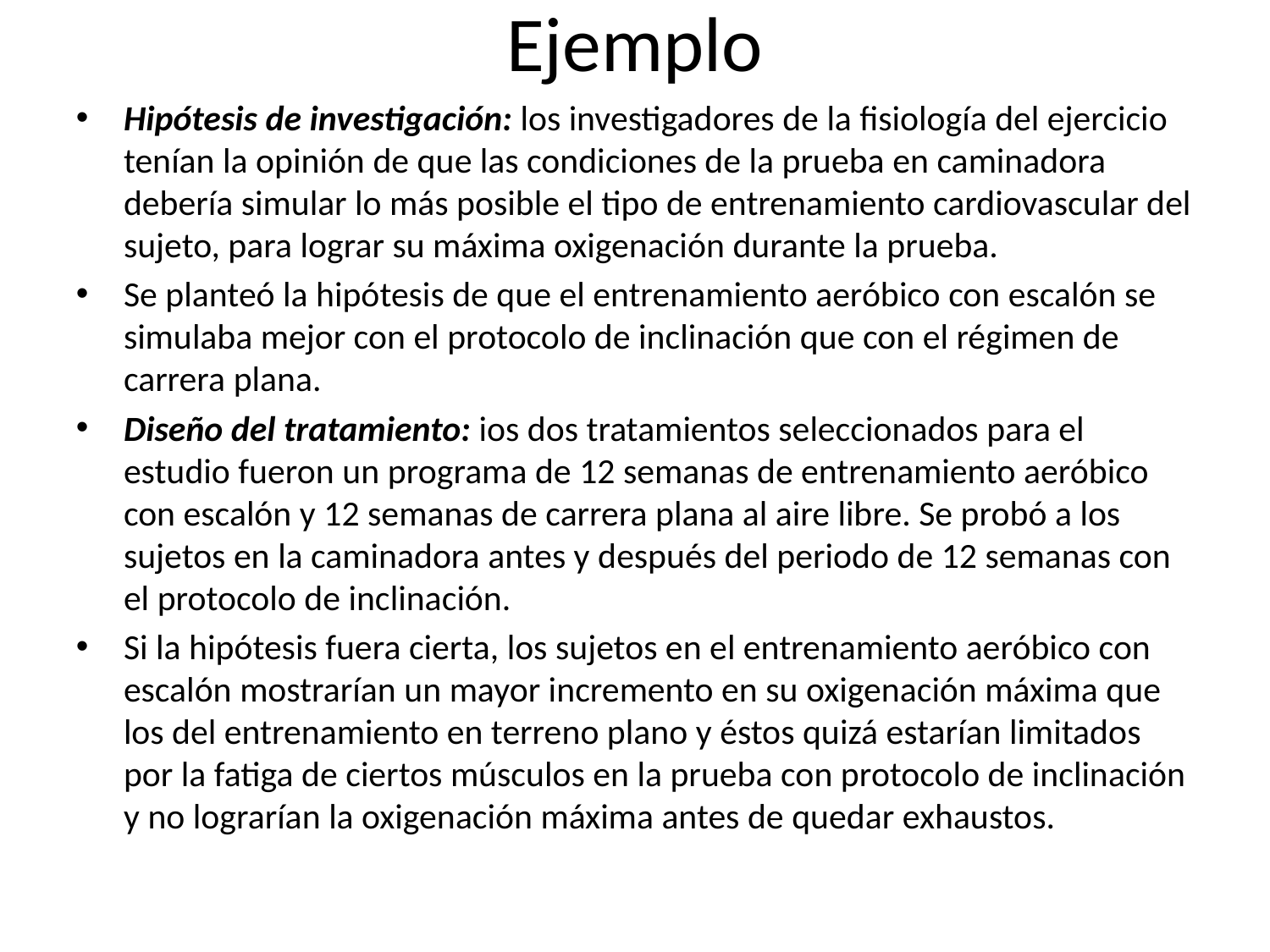

# Ejemplo
Hipótesis de investigación: los investigadores de la fisiología del ejercicio tenían la opinión de que las condiciones de la prueba en caminadora debería simular lo más posible el tipo de entrenamiento cardiovascular del sujeto, para lograr su máxima oxigenación durante la prueba.
Se planteó la hipótesis de que el entrenamiento aeróbico con escalón se simulaba mejor con el protocolo de inclinación que con el régimen de carrera plana.
Diseño del tratamiento: ios dos tratamientos seleccionados para el estudio fueron un programa de 12 semanas de entrenamiento aeróbico con escalón y 12 semanas de carrera plana al aire libre. Se probó a los sujetos en la caminadora antes y después del periodo de 12 semanas con el protocolo de inclinación.
Si la hipótesis fuera cierta, los sujetos en el entrenamiento aeróbico con escalón mostrarían un mayor incremento en su oxigenación máxima que los del entrenamiento en terreno plano y éstos quizá estarían limitados por la fatiga de ciertos músculos en la prueba con protocolo de inclinación y no lograrían la oxigenación máxima antes de quedar exhaustos.